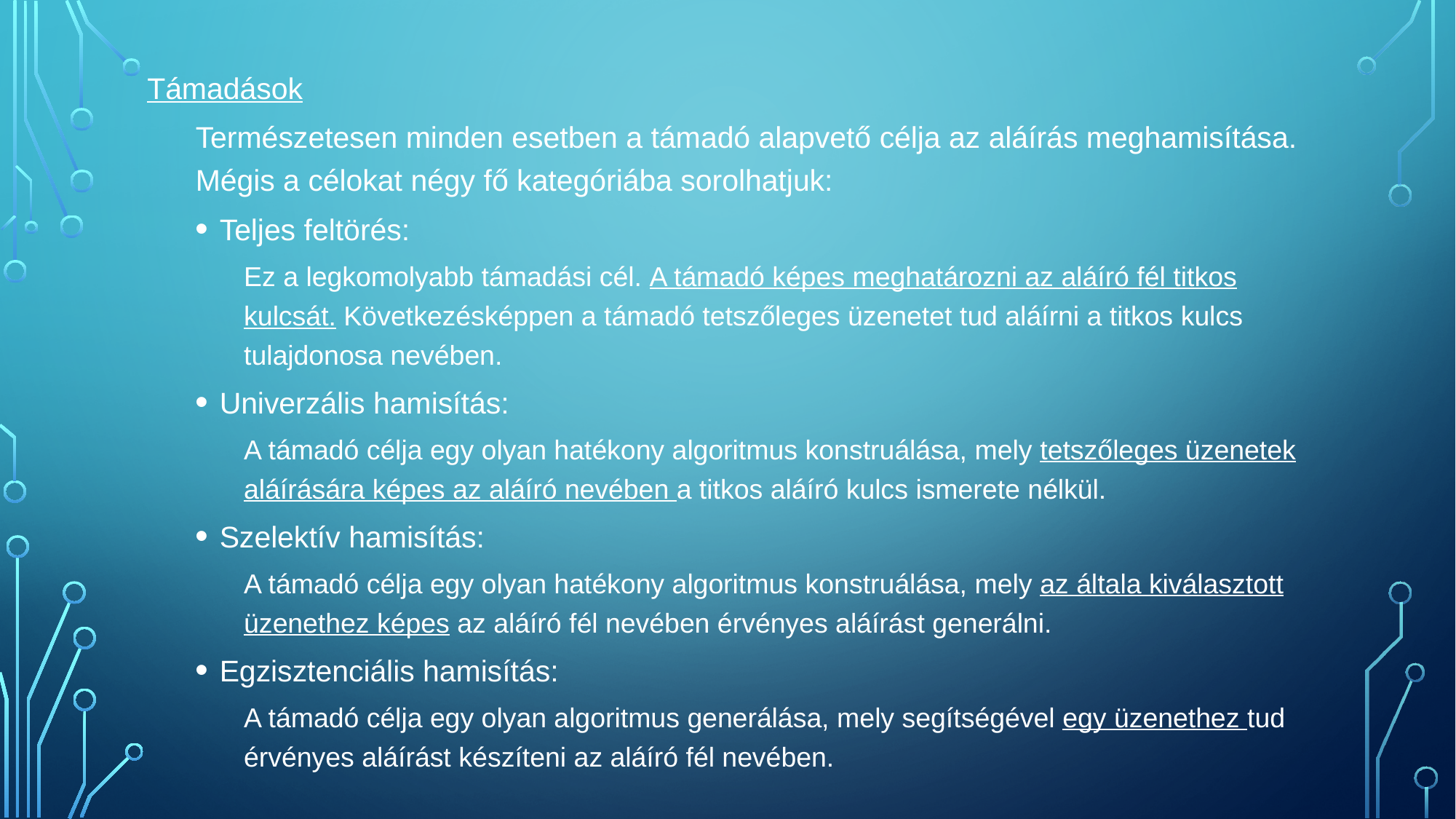

Támadások
Természetesen minden esetben a támadó alapvető célja az aláírás meghamisítása. Mégis a célokat négy fő kategóriába sorolhatjuk:
Teljes feltörés:
Ez a legkomolyabb támadási cél. A támadó képes meghatározni az aláíró fél titkos kulcsát. Következésképpen a támadó tetszőleges üzenetet tud aláírni a titkos kulcs tulajdonosa nevében.
Univerzális hamisítás:
A támadó célja egy olyan hatékony algoritmus konstruálása, mely tetszőleges üzenetek aláírására képes az aláíró nevében a titkos aláíró kulcs ismerete nélkül.
Szelektív hamisítás:
A támadó célja egy olyan hatékony algoritmus konstruálása, mely az általa kiválasztott üzenethez képes az aláíró fél nevében érvényes aláírást generálni.
Egzisztenciális hamisítás:
A támadó célja egy olyan algoritmus generálása, mely segítségével egy üzenethez tud érvényes aláírást készíteni az aláíró fél nevében.